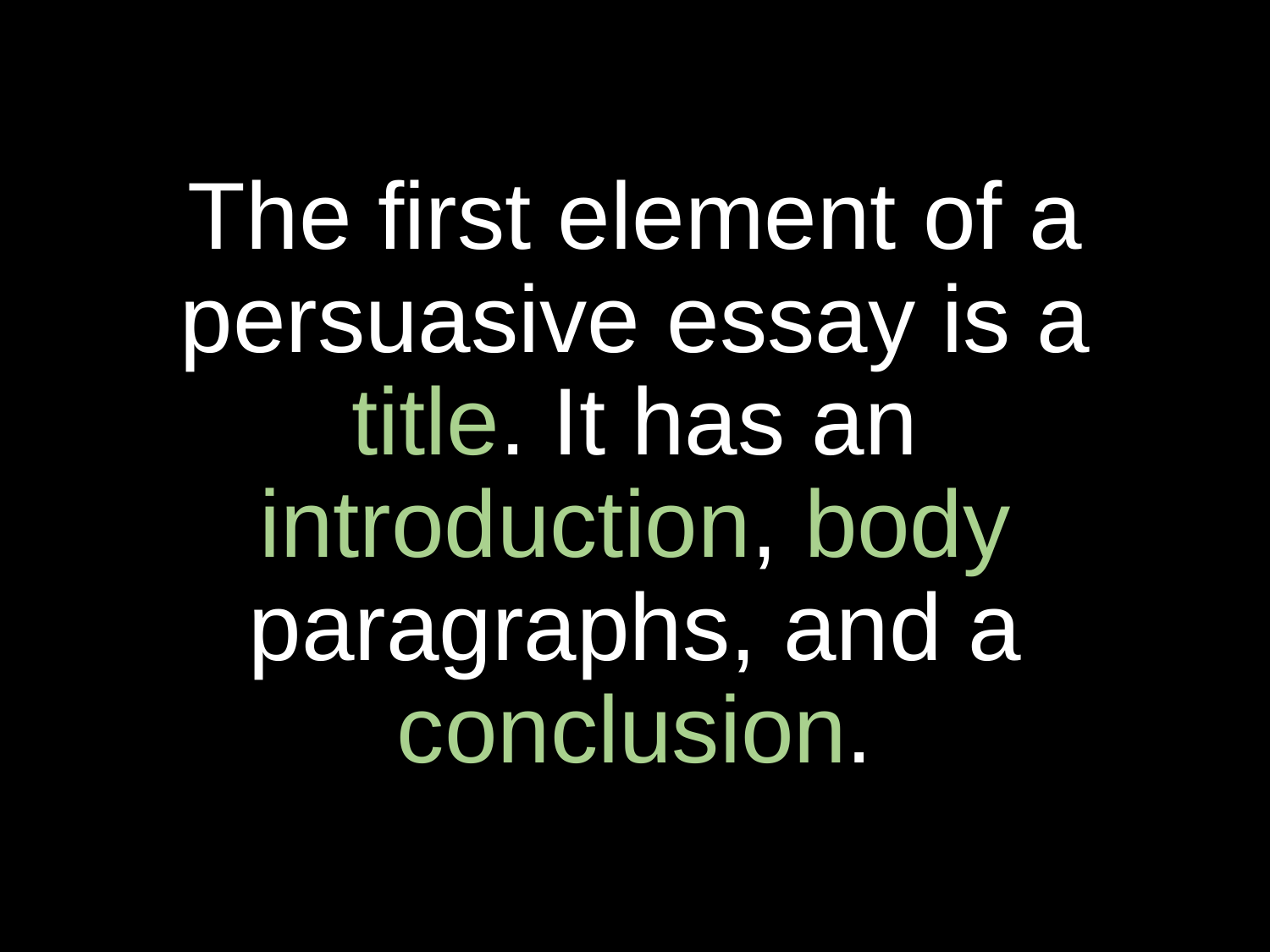

# The first element of a persuasive essay is a title. It has an introduction, body paragraphs, and a conclusion.